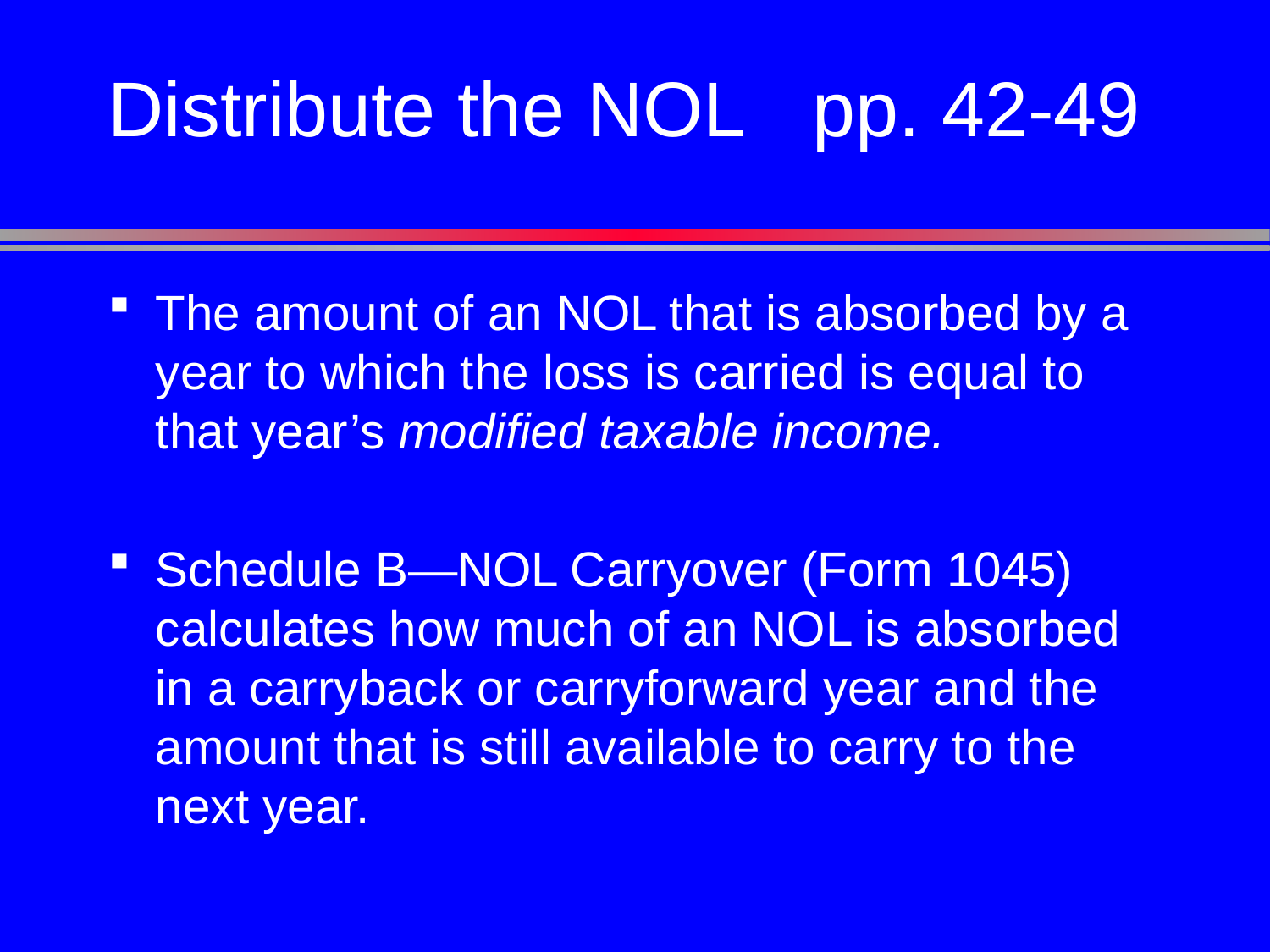

# Distribute the NOL	pp. 42-49
The amount of an NOL that is absorbed by a year to which the loss is carried is equal to that year’s modified taxable income.

Schedule B—NOL Carryover (Form 1045) calculates how much of an NOL is absorbed in a carryback or carryforward year and the amount that is still available to carry to the next year.